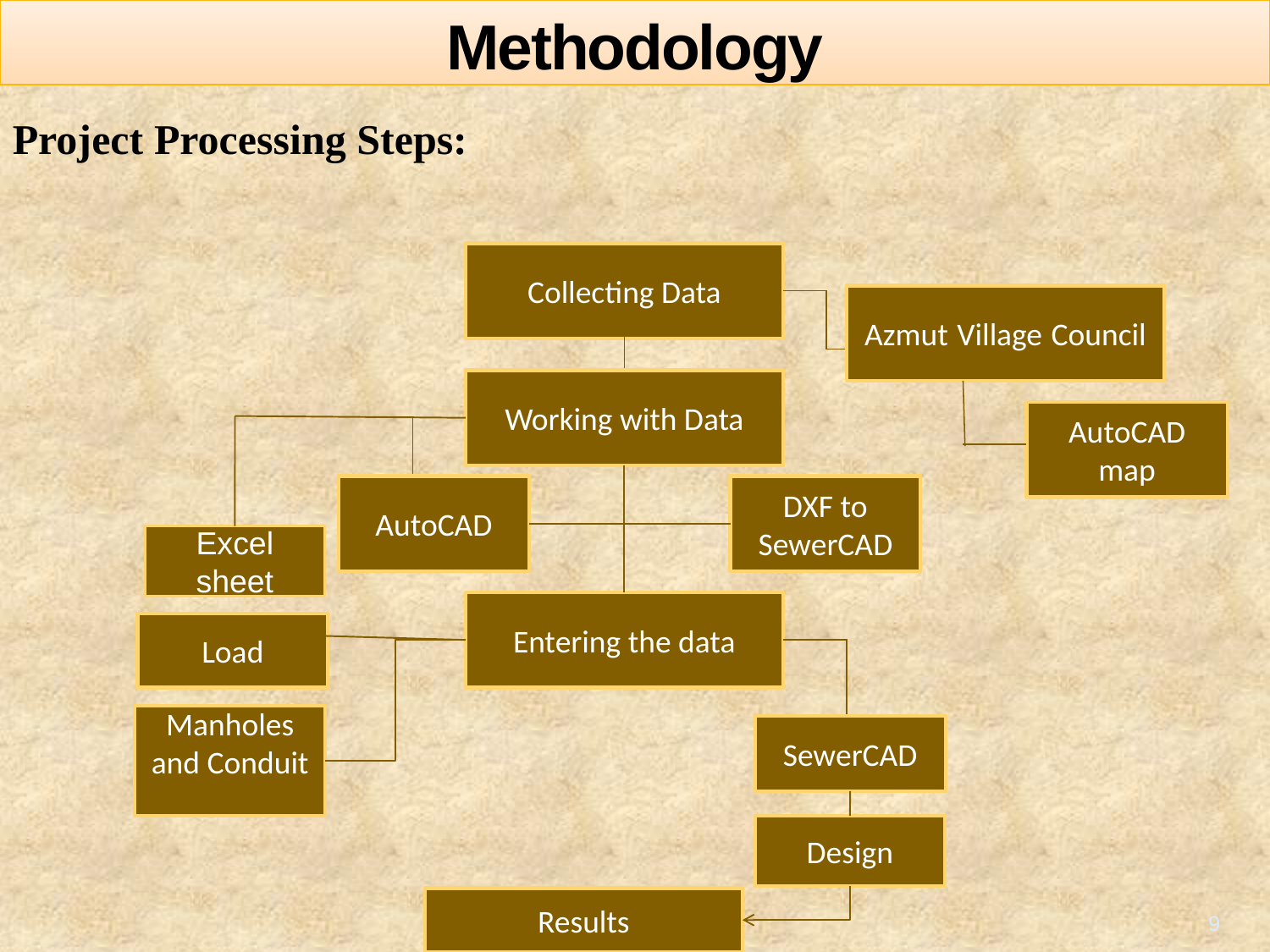

# Methodology
Project Processing Steps:
Collecting Data
Azmut Village Council
Working with Data
AutoCAD map
AutoCAD
DXF to SewerCAD
Excel sheet
Entering the data
Load
Manholes and Conduit

SewerCAD
Design
Results
9